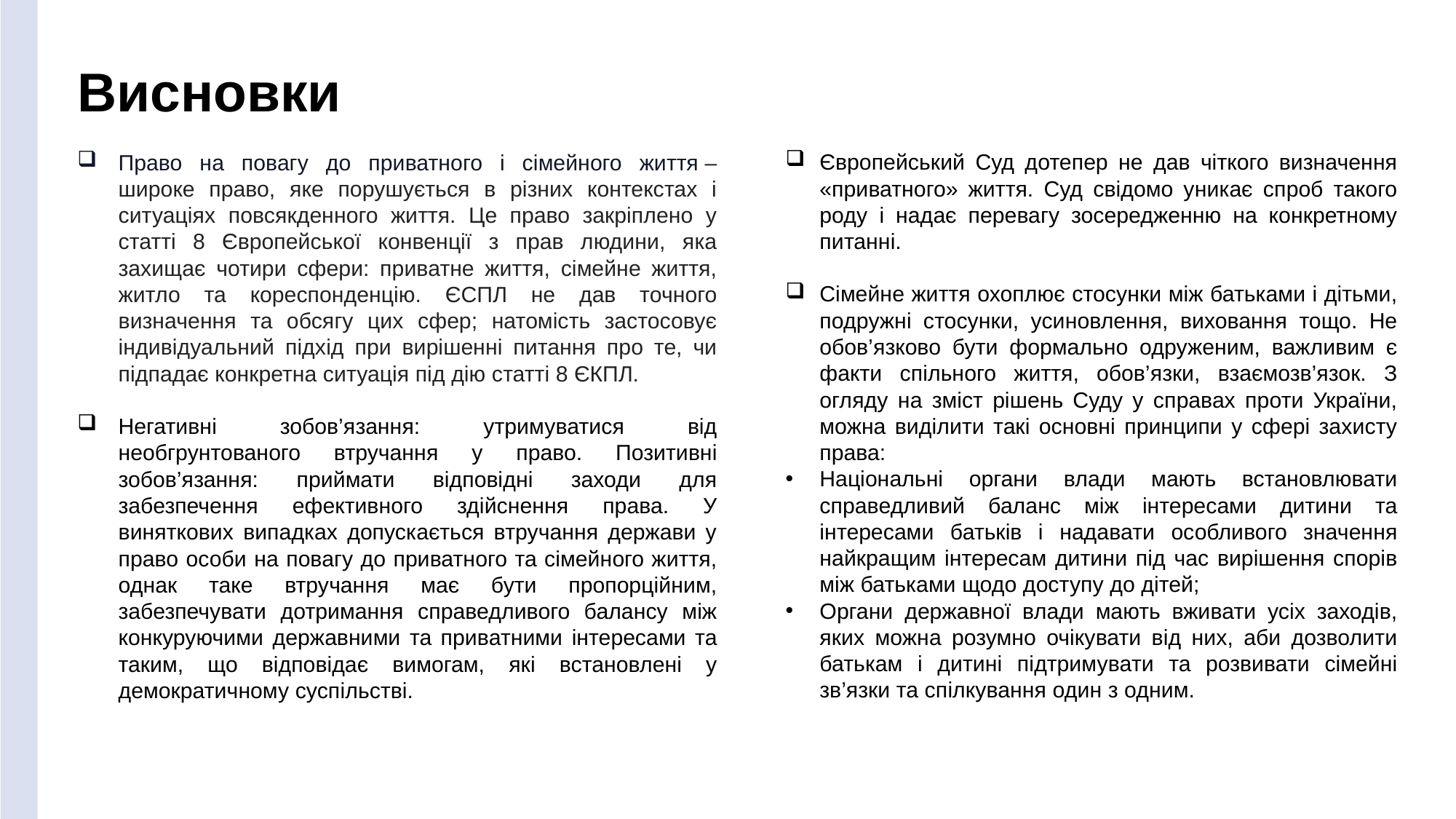

Висновки

Європейський Суд дотепер не дав чіткого визначення «приватного» життя. Суд свідомо уникає спроб такого роду і надає перевагу зосередженню на конкретному питанні.

Сімейне життя охоплює стосунки між батьками і дітьми, подружні стосунки, усиновлення, виховання тощо. Не обов’язково бути формально одруженим, важливим є факти спільного життя, обов’язки, взаємозв’язок. З огляду на зміст рішень Суду у справах проти України, можна виділити такі основні принципи у сфері захисту права:
Національні органи влади мають встановлювати справедливий баланс між інтересами дитини та інтересами батьків і надавати особливого значення найкращим інтересам дитини під час вирішення спорів між батьками щодо доступу до дітей;
Органи державної влади мають вживати усіх заходів, яких можна розумно очікувати від них, аби дозволити батькам і дитині підтримувати та розвивати сімейні зв’язки та спілкування один з одним.

Право на повагу до приватного і сімейного життя – широке право, яке порушується в різних контекстах і ситуаціях повсякденного життя. Це право закріплено у статті 8 Європейської конвенції з прав людини, яка захищає чотири сфери: приватне життя, сімейне життя, житло та кореспонденцію. ЄСПЛ не дав точного визначення та обсягу цих сфер; натомість застосовує індивідуальний підхід при вирішенні питання про те, чи підпадає конкретна ситуація під дію статті 8 ЄКПЛ.

Негативні зобов’язання: утримуватися від необгрунтованого втручання у право. Позитивні зобов’язання: приймати відповідні заходи для забезпечення ефективного здійснення права. У виняткових випадках допускається втручання держави у право особи на повагу до приватного та сімейного життя, однак таке втручання має бути пропорційним, забезпечувати дотримання справедливого балансу між конкуруючими державними та приватними інтересами та таким, що відповідає вимогам, які встановлені у демократичному суспільстві.